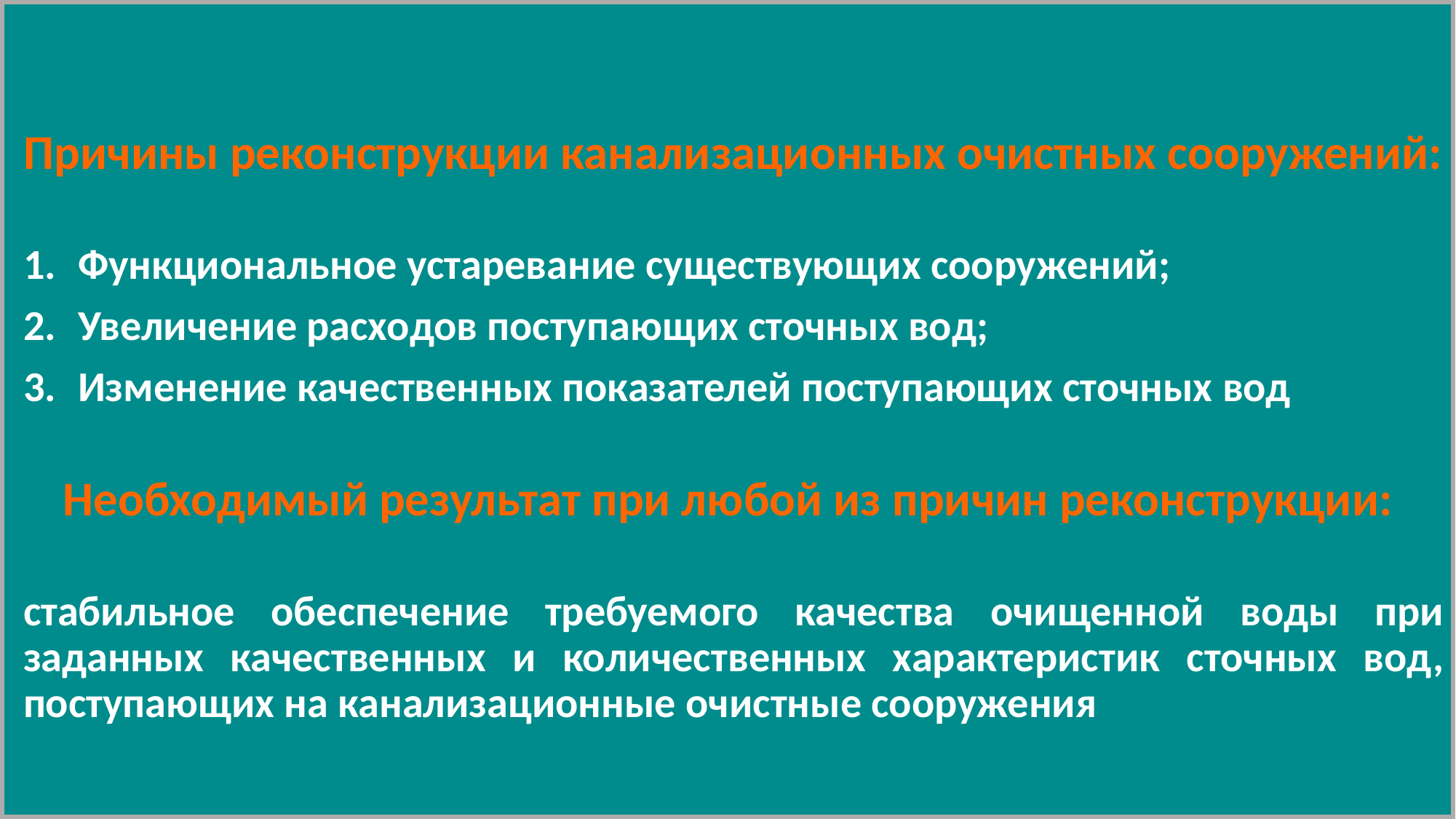

Причины реконструкции канализационных очистных сооружений:

Функциональное устаревание существующих сооружений;
Увеличение расходов поступающих сточных вод;
Изменение качественных показателей поступающих сточных вод

Необходимый результат при любой из причин реконструкции:

стабильное обеспечение требуемого качества очищенной воды при заданных качественных и количественных характеристик сточных вод, поступающих на канализационные очистные сооружения